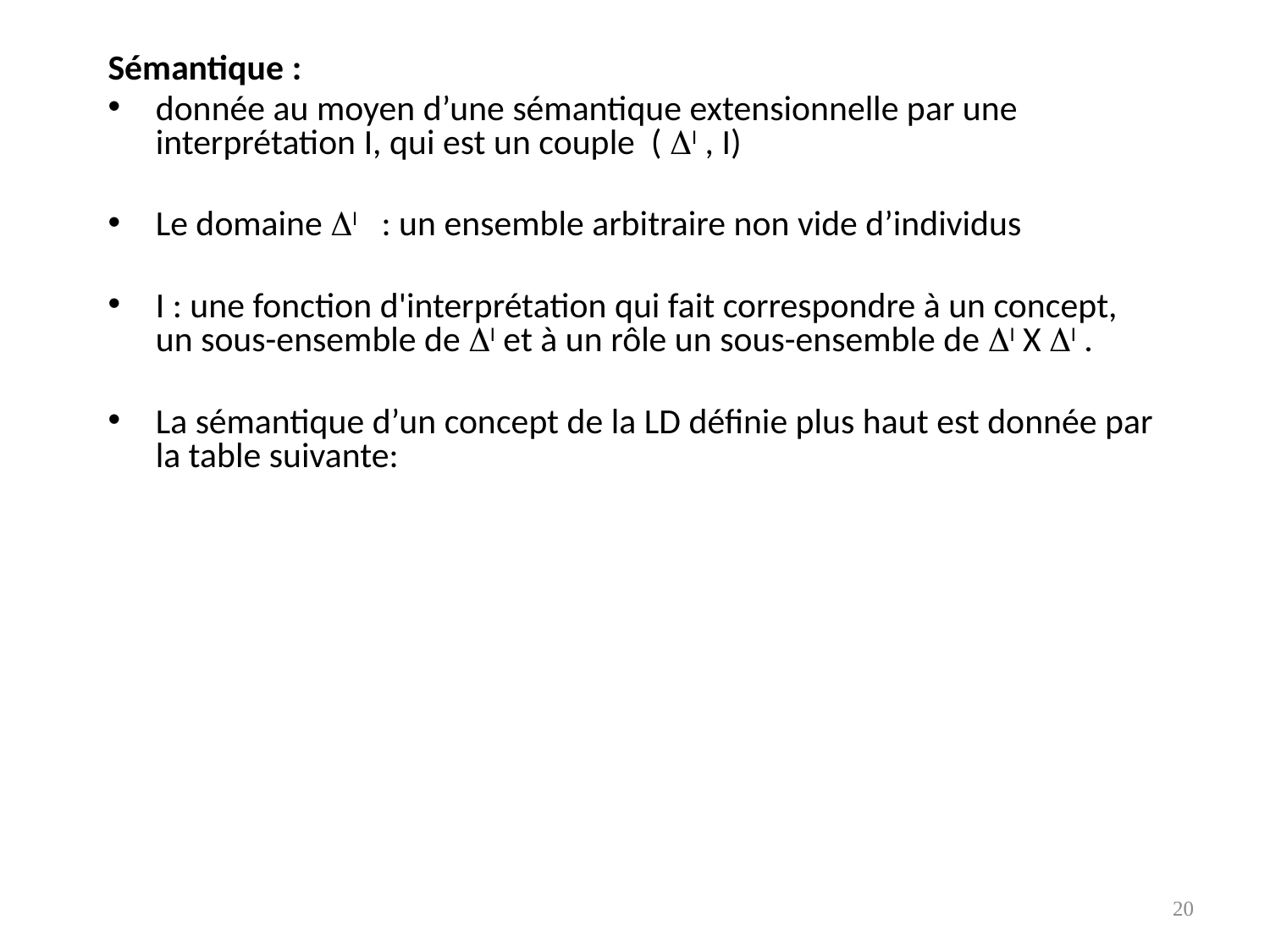

Sémantique :
donnée au moyen d’une sémantique extensionnelle par une interprétation I, qui est un couple  ( ΔI , I)

Le domaine ΔI   : un ensemble arbitraire non vide d’individus

I : une fonction d'interprétation qui fait correspondre à un concept, un sous-ensemble de ΔI et à un rôle un sous-ensemble de ΔI X ΔI .

La sémantique d’un concept de la LD définie plus haut est donnée par la table suivante:
20